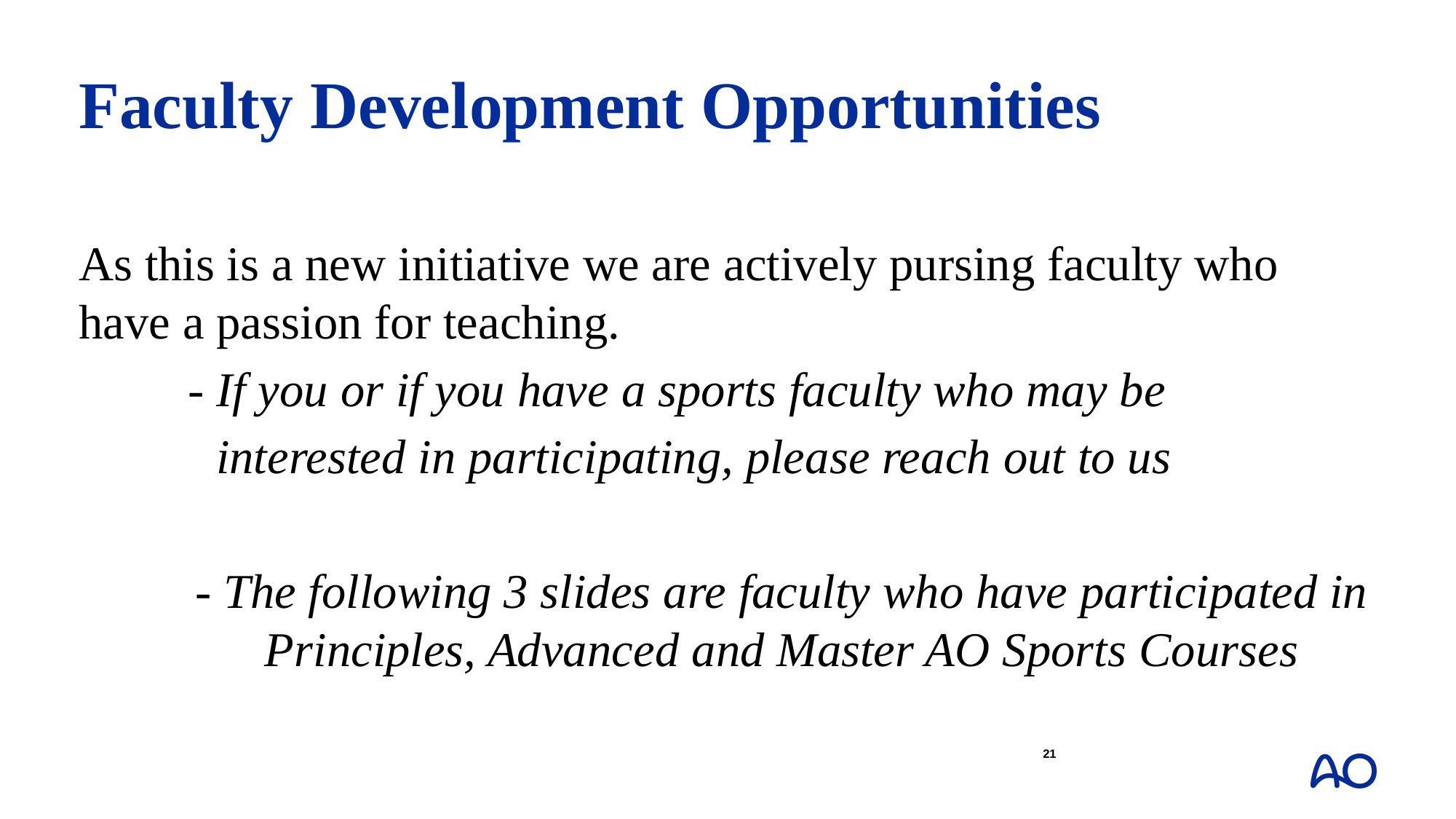

# Faculty Development Opportunities
As this is a new initiative we are actively pursing faculty who have a passion for teaching.
	- If you or if you have a sports faculty who may be
interested in participating, please reach out to us

- The following 3 slides are faculty who have participated in Principles, Advanced and Master AO Sports Courses
21